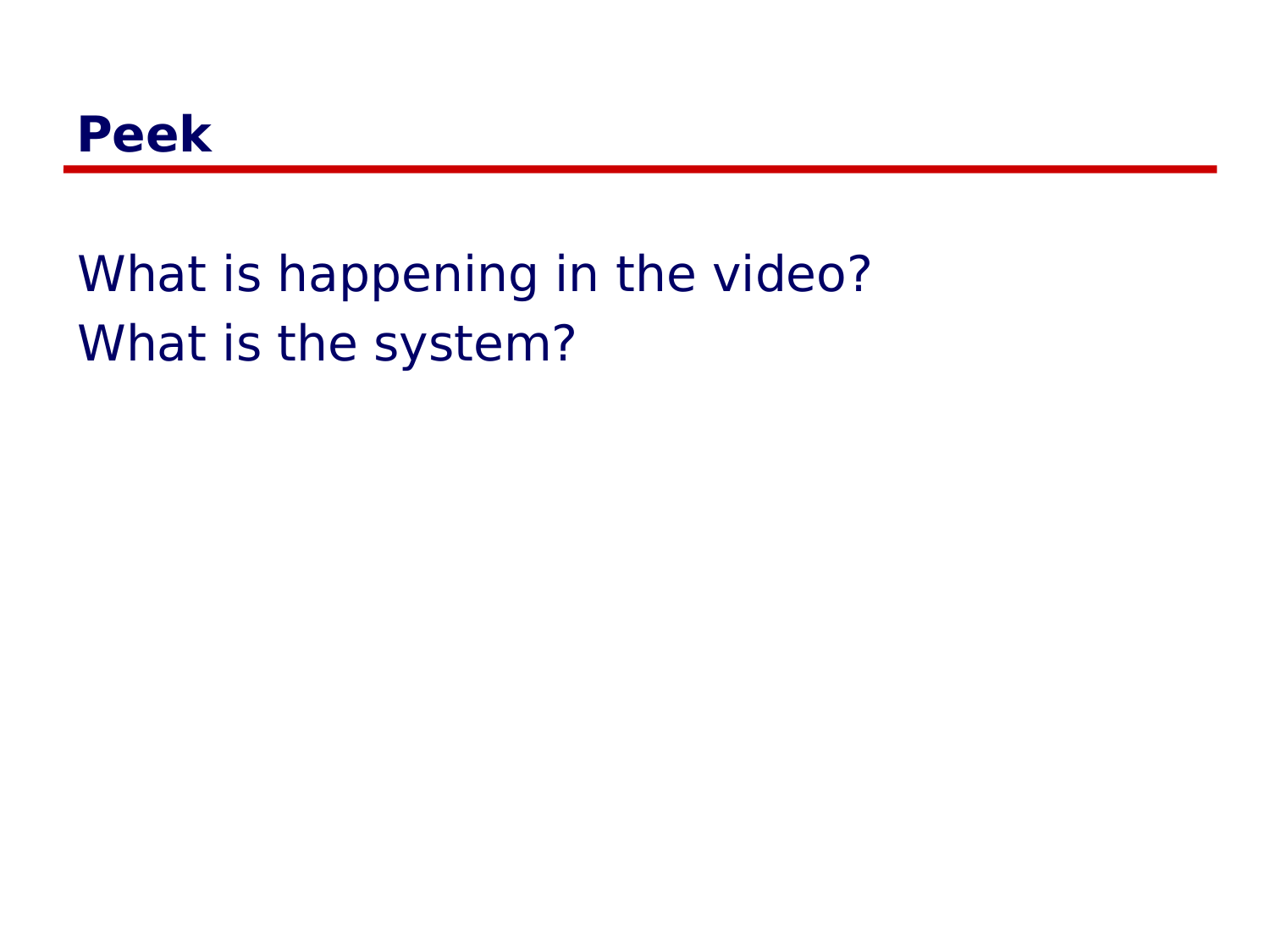

# Peek
What is happening in the video?
What is the system?